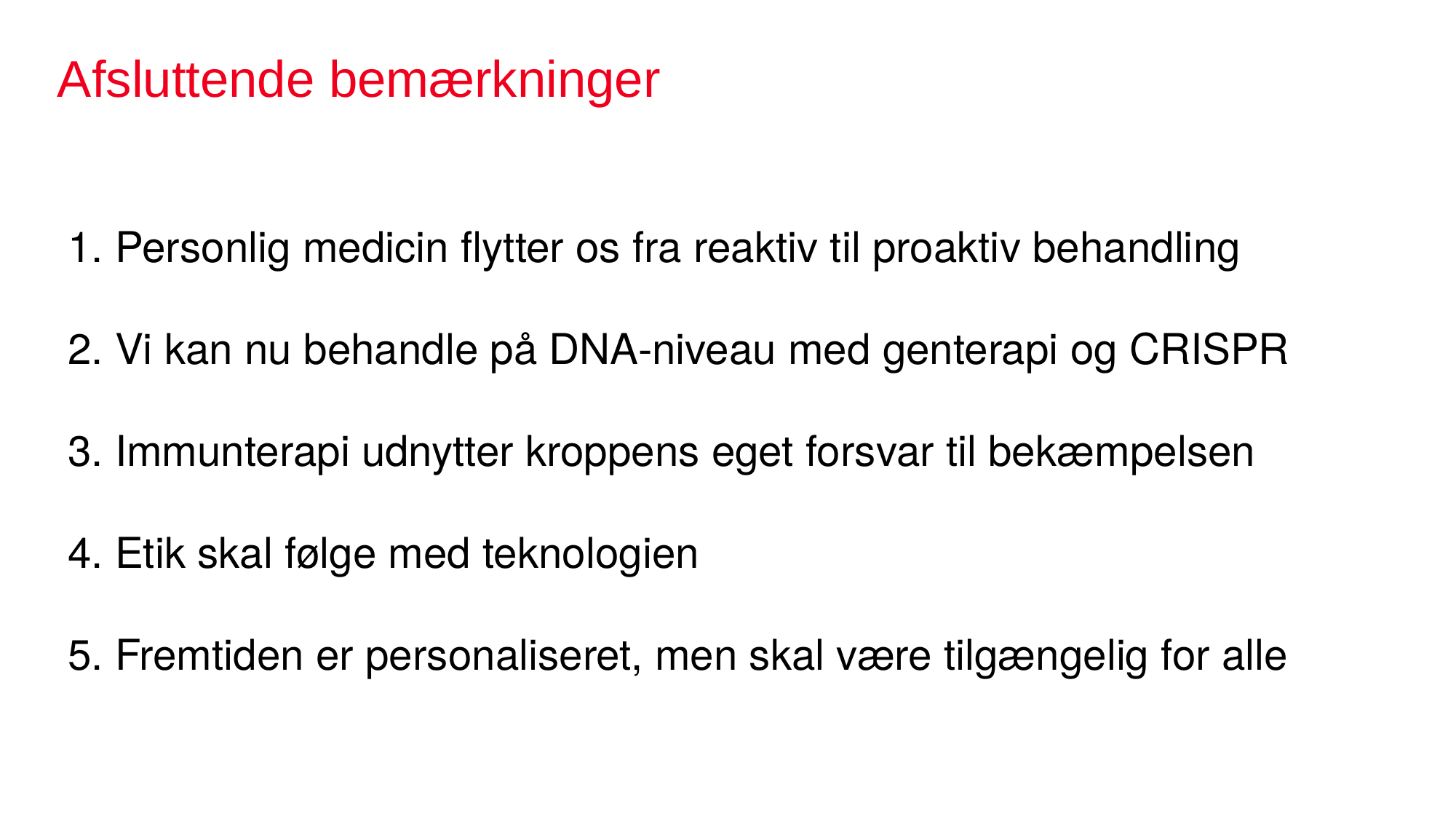

# Afsluttende bemærkninger
1. Personlig medicin flytter os fra reaktiv til proaktiv behandling

2. Vi kan nu behandle på DNA-niveau med genterapi og CRISPR

3. Immunterapi udnytter kroppens eget forsvar til bekæmpelsen

4. Etik skal følge med teknologien

5. Fremtiden er personaliseret, men skal være tilgængelig for alle